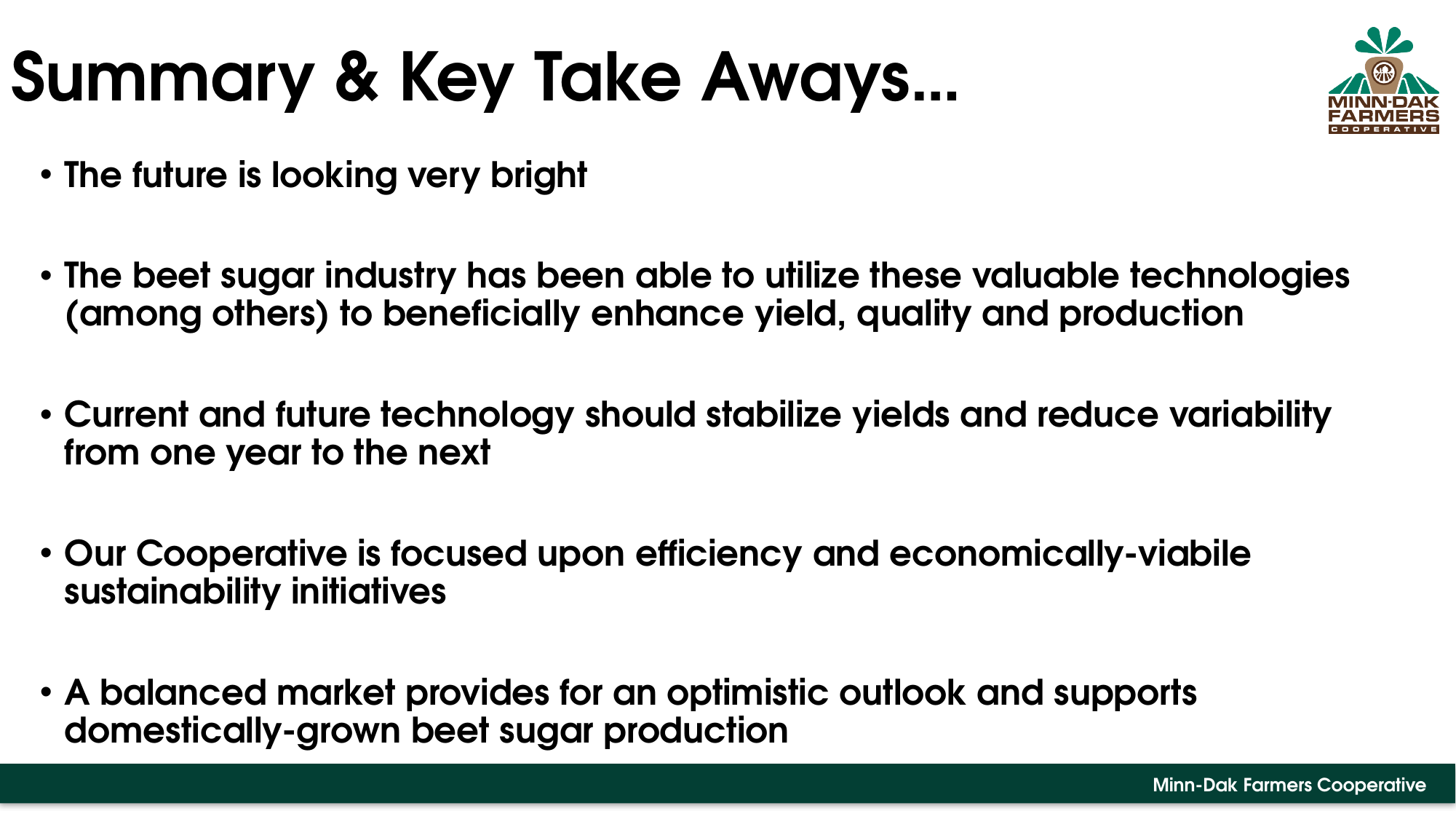

# Summary & Key Take Aways…
The future is looking very bright

The beet sugar industry has been able to utilize these valuable technologies (among others) to beneficially enhance yield, quality and production

Current and future technology should stabilize yields and reduce variability from one year to the next

Our Cooperative is focused upon efficiency and economically-viabile sustainability initiatives

A balanced market provides for an optimistic outlook and supports domestically-grown beet sugar production
Minn-Dak Farmers Cooperative